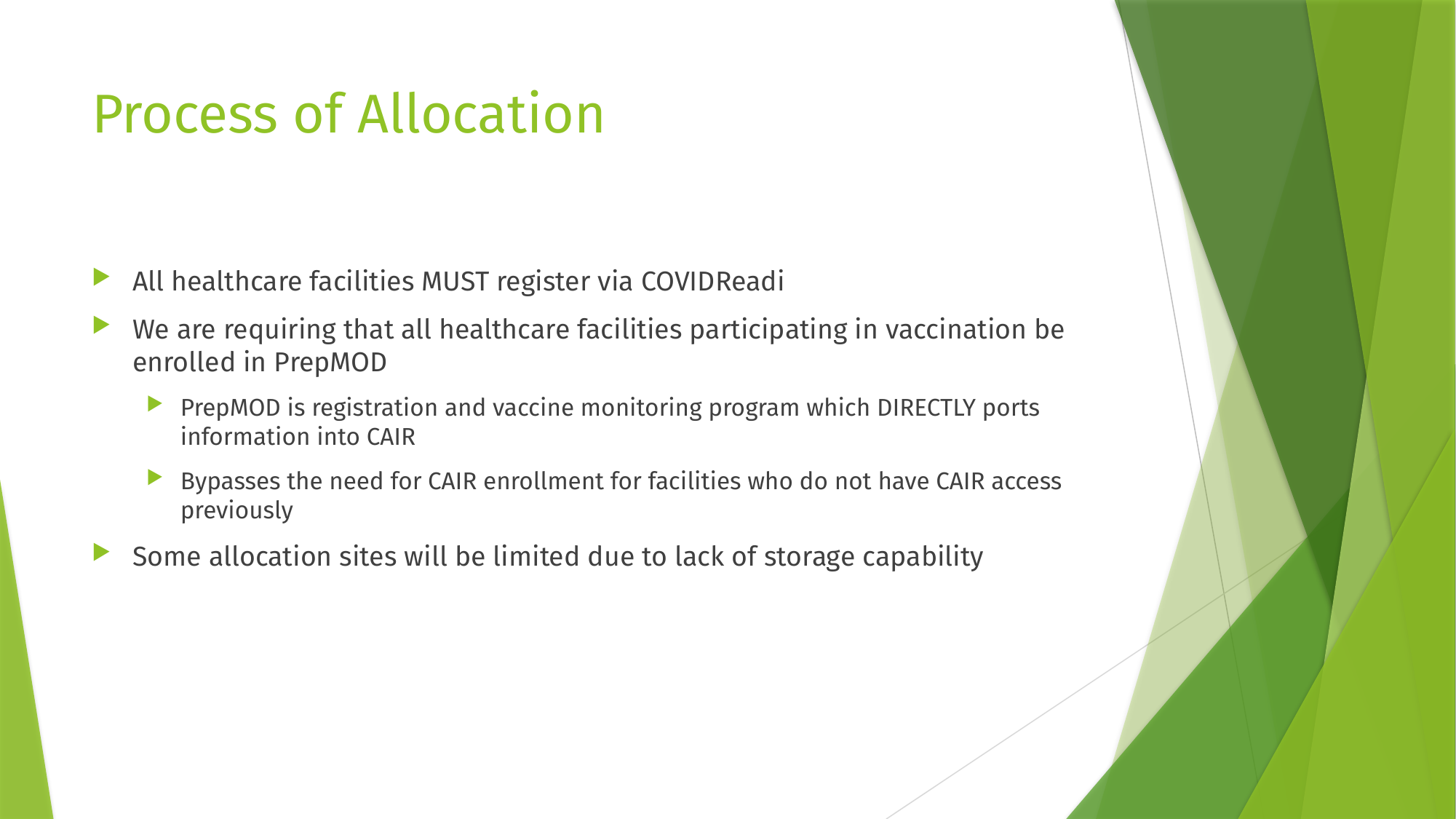

# Process of Allocation
All healthcare facilities MUST register via COVIDReadi
We are requiring that all healthcare facilities participating in vaccination be enrolled in PrepMOD
PrepMOD is registration and vaccine monitoring program which DIRECTLY ports information into CAIR
Bypasses the need for CAIR enrollment for facilities who do not have CAIR access previously
Some allocation sites will be limited due to lack of storage capability